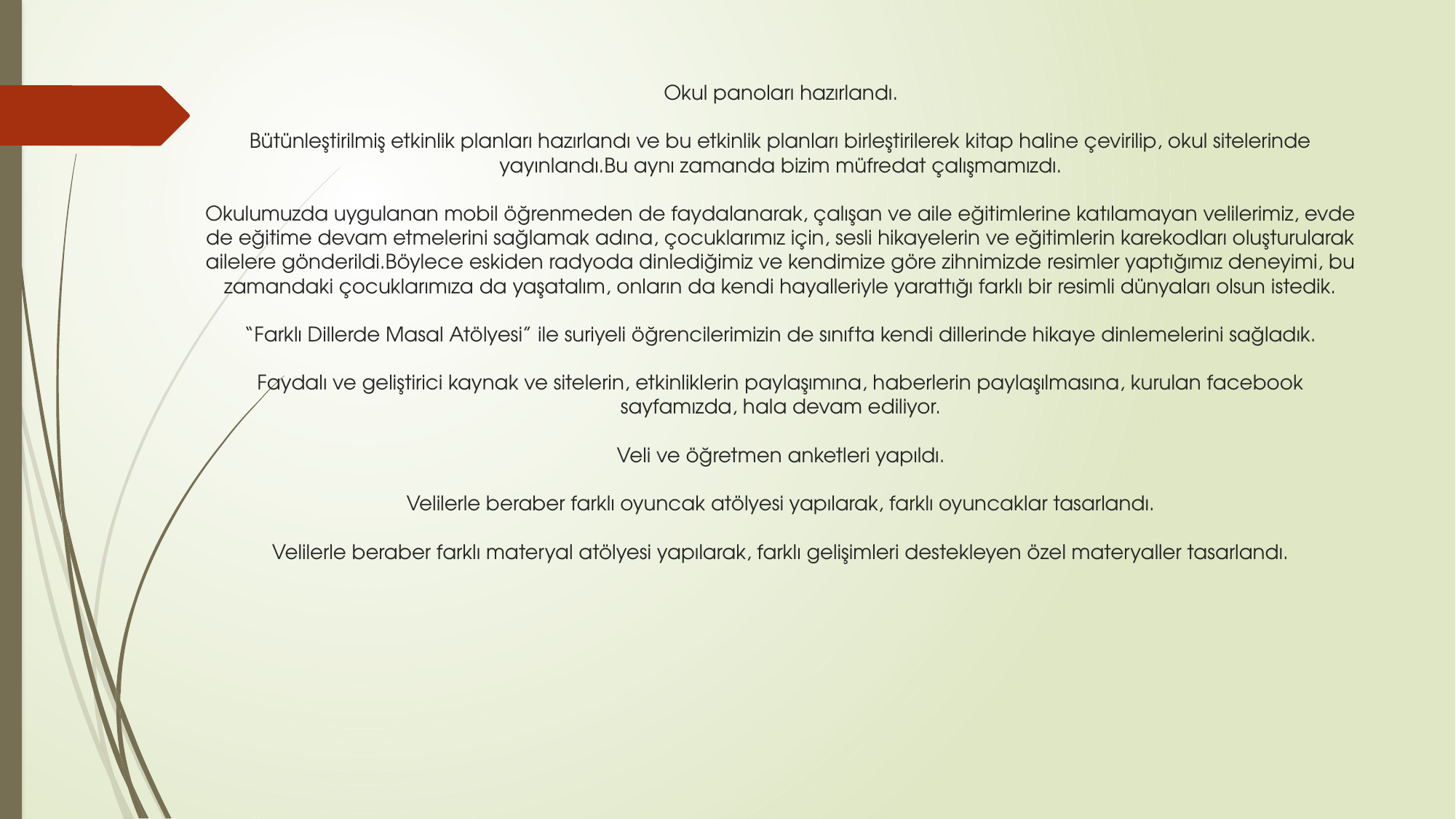

# Okul panoları hazırlandı. Bütünleştirilmiş etkinlik planları hazırlandı ve bu etkinlik planları birleştirilerek kitap haline çevirilip, okul sitelerinde yayınlandı.Bu aynı zamanda bizim müfredat çalışmamızdı. Okulumuzda uygulanan mobil öğrenmeden de faydalanarak, çalışan ve aile eğitimlerine katılamayan velilerimiz, evde de eğitime devam etmelerini sağlamak adına, çocuklarımız için, sesli hikayelerin ve eğitimlerin karekodları oluşturularak ailelere gönderildi.Böylece eskiden radyoda dinlediğimiz ve kendimize göre zihnimizde resimler yaptığımız deneyimi, bu zamandaki çocuklarımıza da yaşatalım, onların da kendi hayalleriyle yarattığı farklı bir resimli dünyaları olsun istedik. “Farklı Dillerde Masal Atölyesi” ile suriyeli öğrencilerimizin de sınıfta kendi dillerinde hikaye dinlemelerini sağladık. Faydalı ve geliştirici kaynak ve sitelerin, etkinliklerin paylaşımına, haberlerin paylaşılmasına, kurulan facebook sayfamızda, hala devam ediliyor. Veli ve öğretmen anketleri yapıldı. Velilerle beraber farklı oyuncak atölyesi yapılarak, farklı oyuncaklar tasarlandı. Velilerle beraber farklı materyal atölyesi yapılarak, farklı gelişimleri destekleyen özel materyaller tasarlandı.